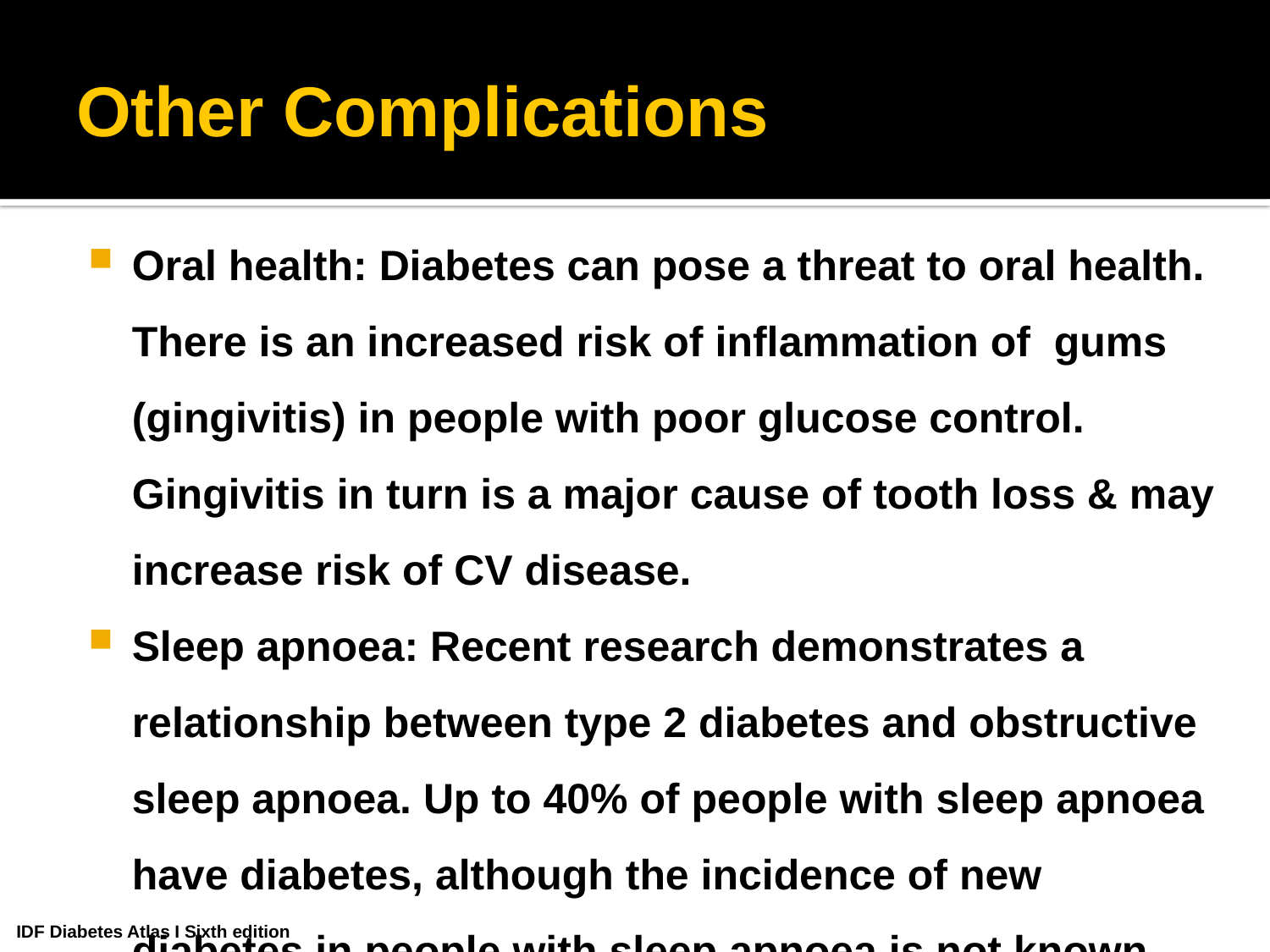

# Other Complications
Oral health: Diabetes can pose a threat to oral health. There is an increased risk of inflammation of  gums (gingivitis) in people with poor glucose control. Gingivitis in turn is a major cause of tooth loss & may increase risk of CV disease.
Sleep apnoea: Recent research demonstrates a relationship between type 2 diabetes and obstructive sleep apnoea. Up to 40% of people with sleep apnoea have diabetes, although the incidence of new diabetes in people with sleep apnoea is not known.
IDF Diabetes Atlas I Sixth edition